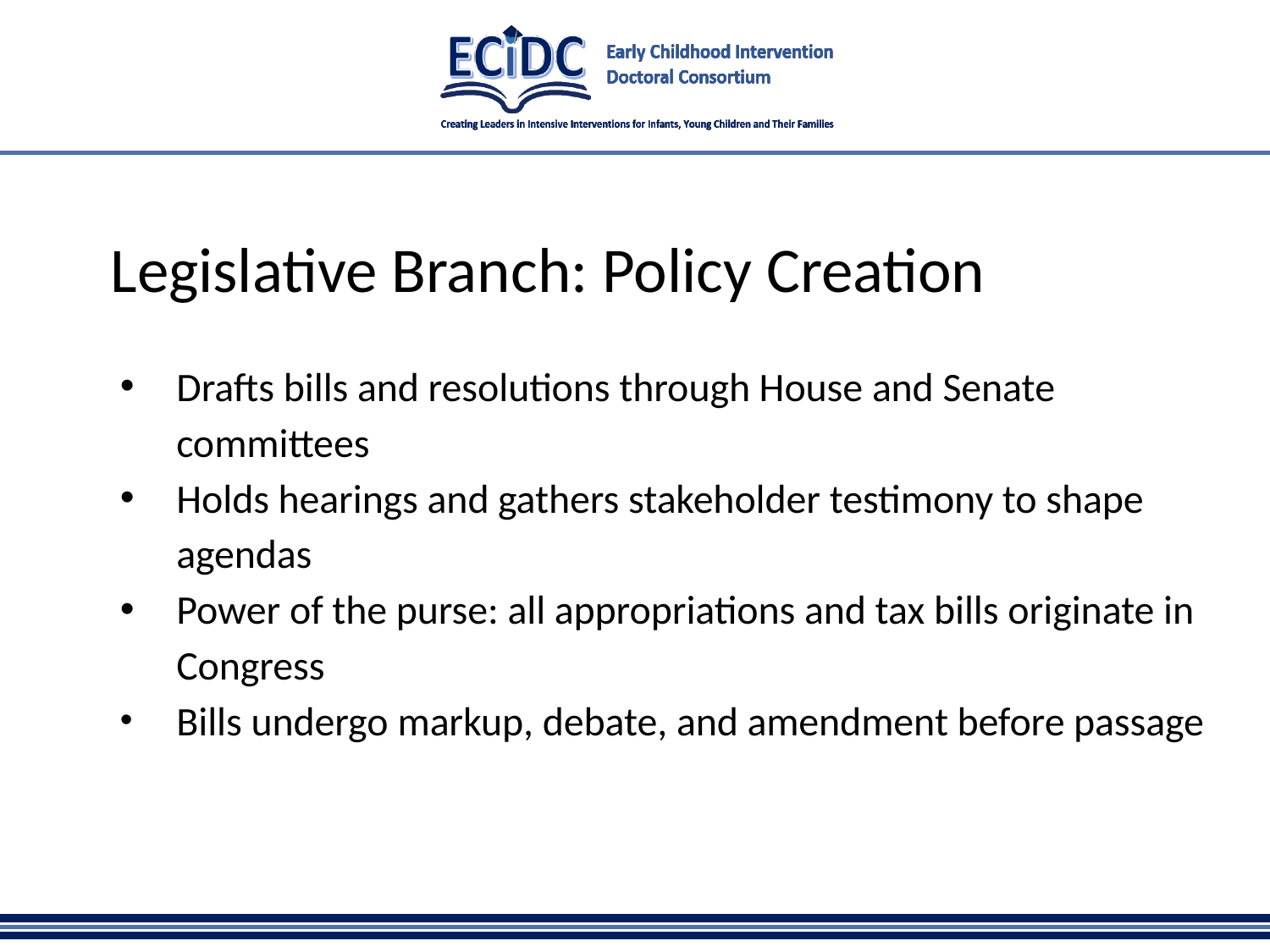

# Legislative Branch: Policy Creation
Drafts bills and resolutions through House and Senate committees
Holds hearings and gathers stakeholder testimony to shape agendas
Power of the purse: all appropriations and tax bills originate in Congress
Bills undergo markup, debate, and amendment before passage